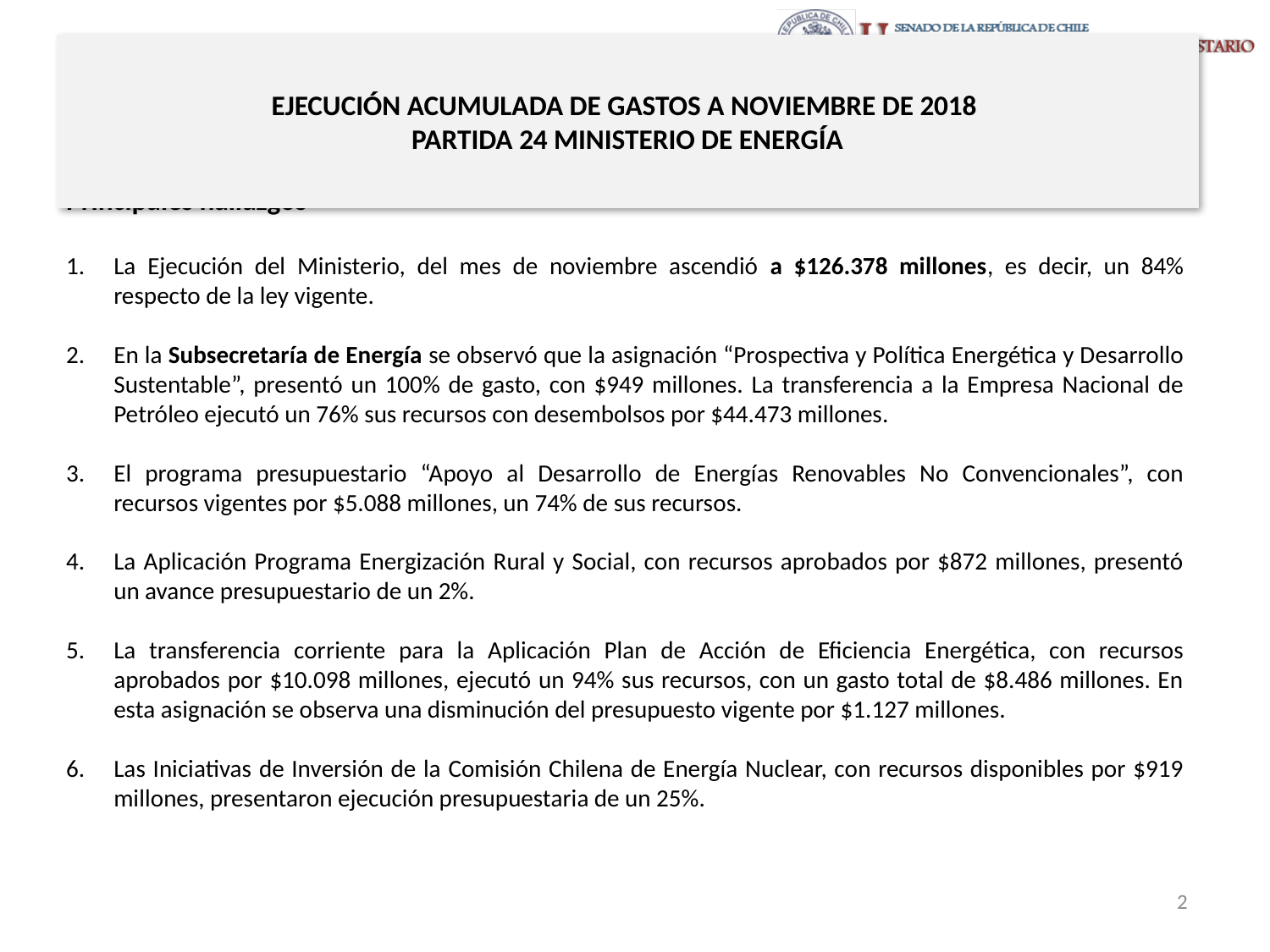

# EJECUCIÓN ACUMULADA DE GASTOS A NOVIEMBRE DE 2018 PARTIDA 24 MINISTERIO DE ENERGÍA
Principales hallazgos

La Ejecución del Ministerio, del mes de noviembre ascendió a $126.378 millones, es decir, un 84% respecto de la ley vigente.

En la Subsecretaría de Energía se observó que la asignación “Prospectiva y Política Energética y Desarrollo Sustentable”, presentó un 100% de gasto, con $949 millones. La transferencia a la Empresa Nacional de Petróleo ejecutó un 76% sus recursos con desembolsos por $44.473 millones.

El programa presupuestario “Apoyo al Desarrollo de Energías Renovables No Convencionales”, con recursos vigentes por $5.088 millones, un 74% de sus recursos.

La Aplicación Programa Energización Rural y Social, con recursos aprobados por $872 millones, presentó un avance presupuestario de un 2%.

La transferencia corriente para la Aplicación Plan de Acción de Eficiencia Energética, con recursos aprobados por $10.098 millones, ejecutó un 94% sus recursos, con un gasto total de $8.486 millones. En esta asignación se observa una disminución del presupuesto vigente por $1.127 millones.

Las Iniciativas de Inversión de la Comisión Chilena de Energía Nuclear, con recursos disponibles por $919 millones, presentaron ejecución presupuestaria de un 25%.

2